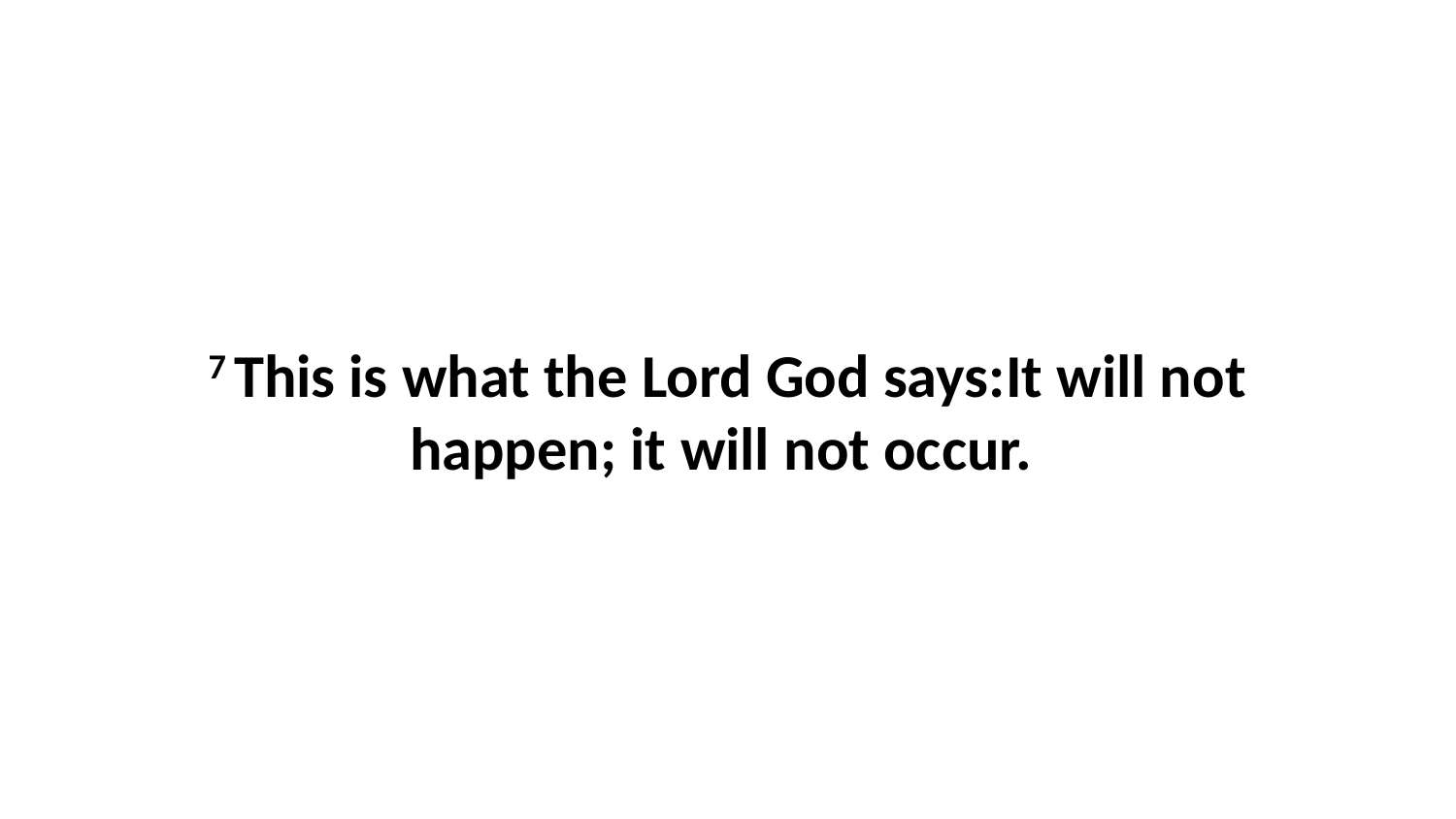

7 This is what the Lord God says:It will not happen; it will not occur.